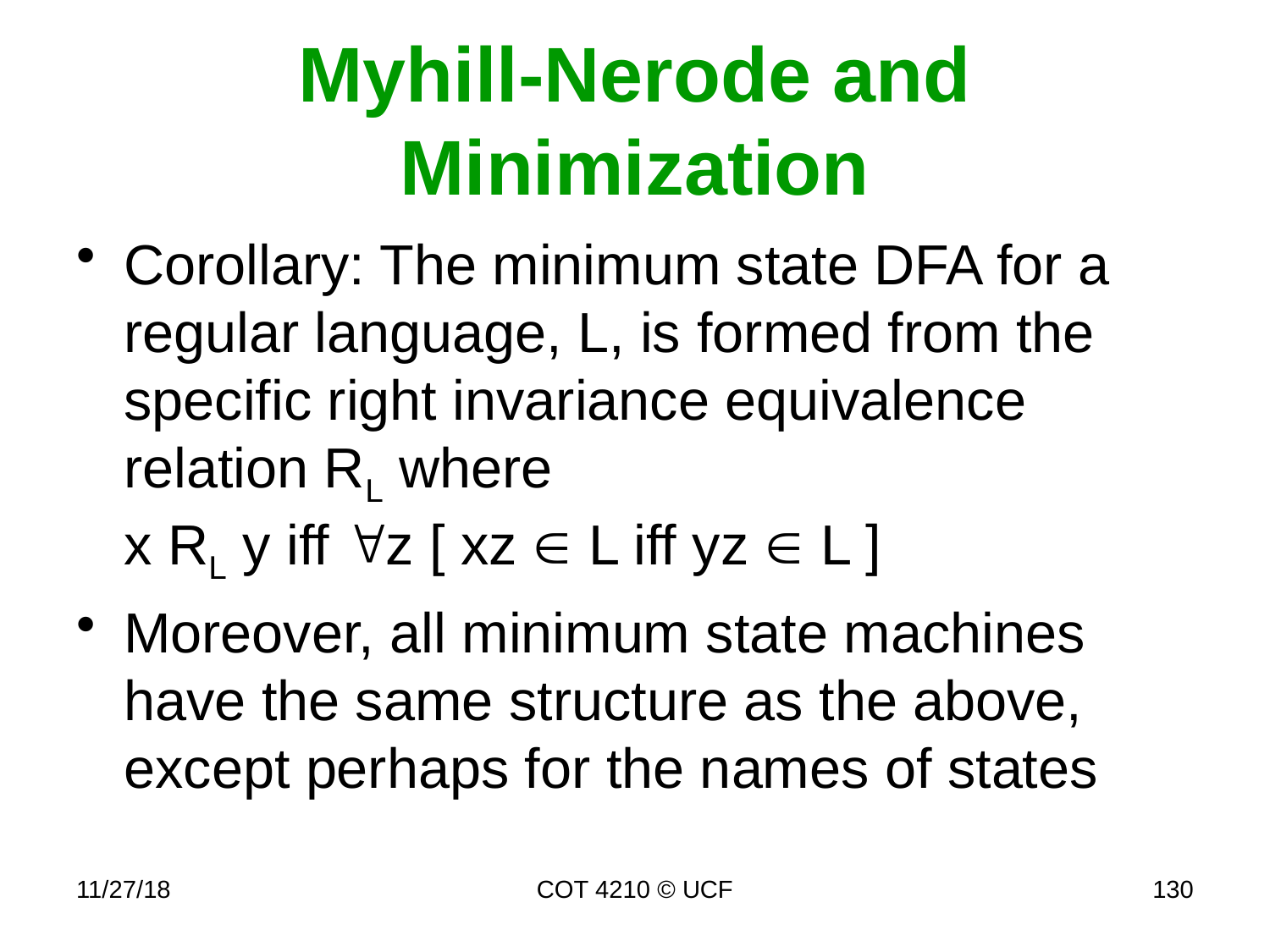

# Myhill-Nerode and Minimization
Corollary: The minimum state DFA for a regular language, L, is formed from the specific right invariance equivalence relation RL where
x RL y iff ∀z [ xz ∈ L iff yz ∈ L ]
Moreover, all minimum state machines have the same structure as the above, except perhaps for the names of states

11/27/18
COT 4210 © UCF
130